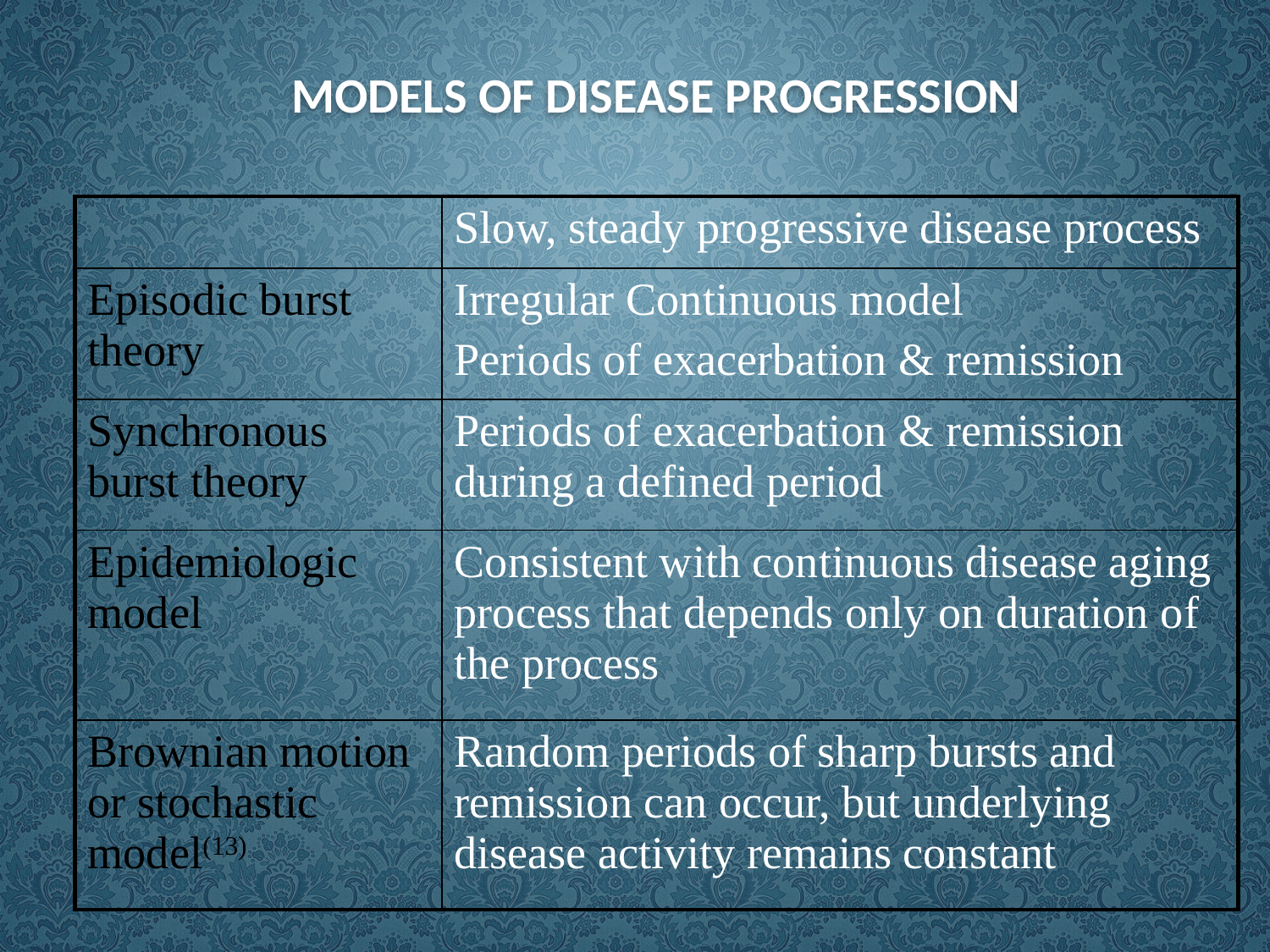

# MODELS OF DISEASE PROGRESSION
|  | Slow, steady progressive disease process |
| --- | --- |
| Episodic burst theory | Irregular Continuous model Periods of exacerbation & remission |
| Synchronous burst theory | Periods of exacerbation & remission during a defined period |
| Epidemiologic model | Consistent with continuous disease aging process that depends only on duration of the process |
| Brownian motion or stochastic model(13) | Random periods of sharp bursts and remission can occur, but underlying disease activity remains constant |